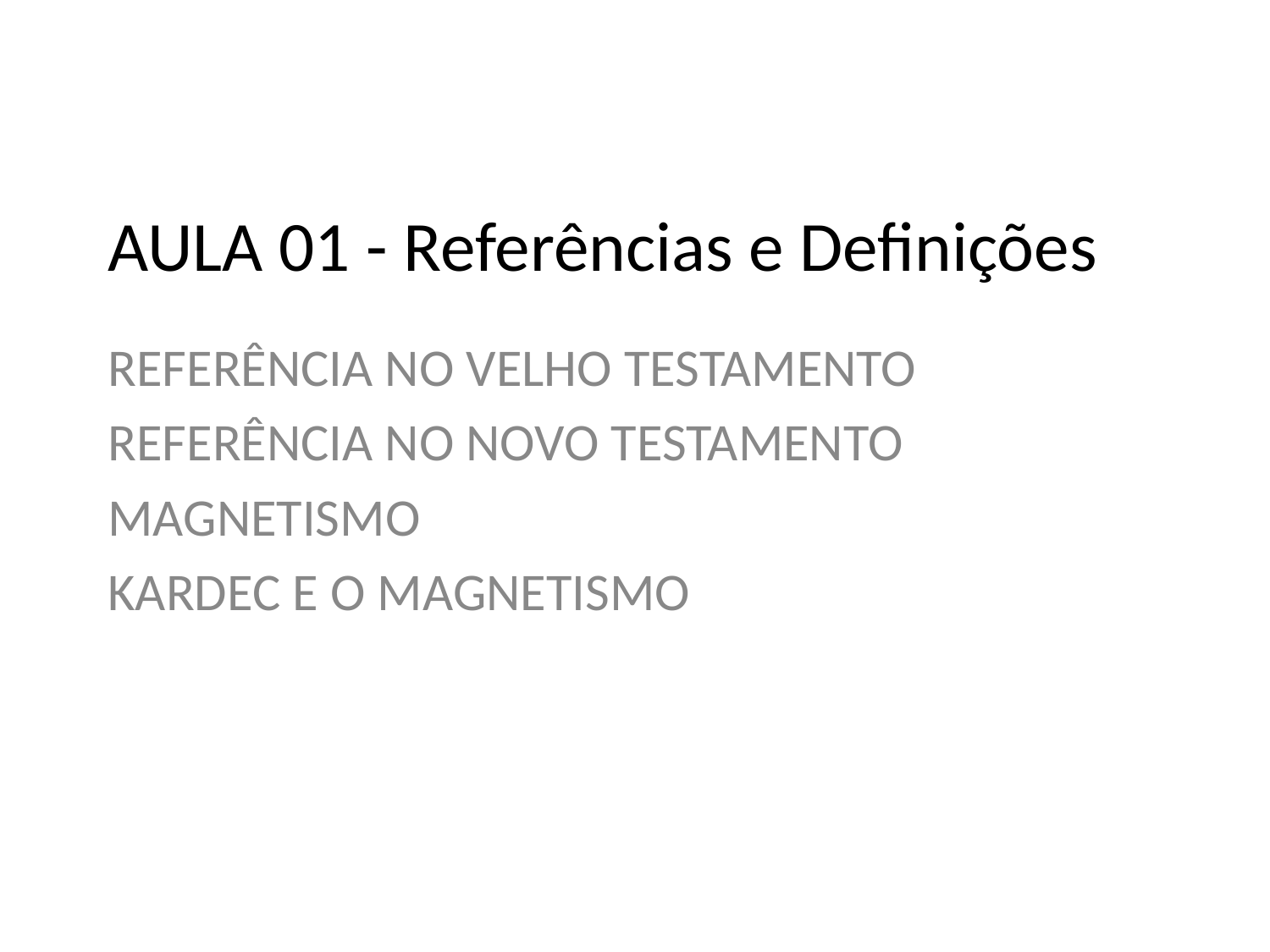

# AULA 01 - Referências e Definições
REFERÊNCIA NO VELHO TESTAMENTO
REFERÊNCIA NO NOVO TESTAMENTO
MAGNETISMO
KARDEC E O MAGNETISMO